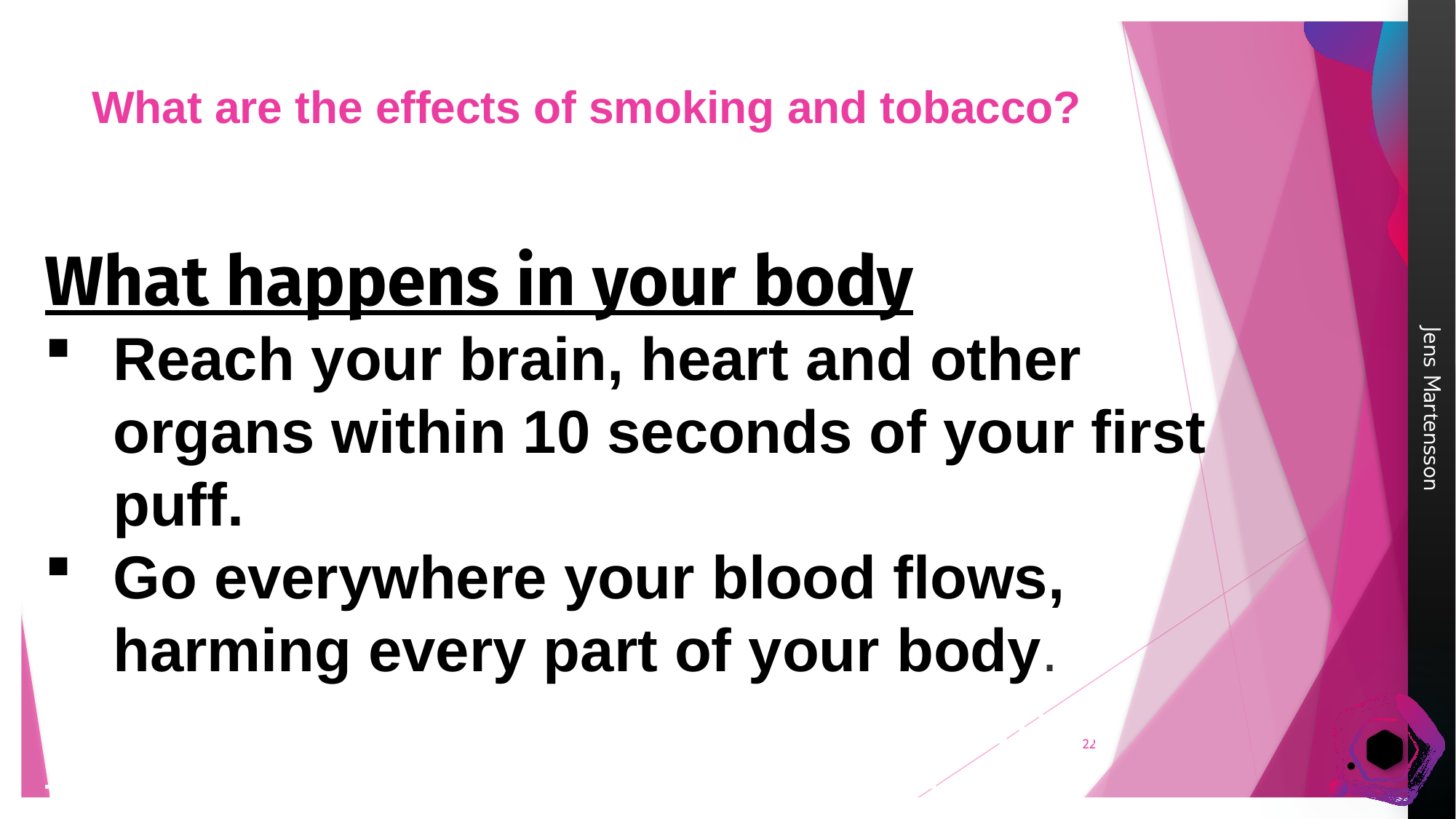

# What are the effects of smoking and tobacco?
What happens in your body
Reach your brain, heart and other organs within 10 seconds of your first puff.
Go everywhere your blood flows, harming every part of your body.
also affects how you look and feel, your finances and the people close to you.
22